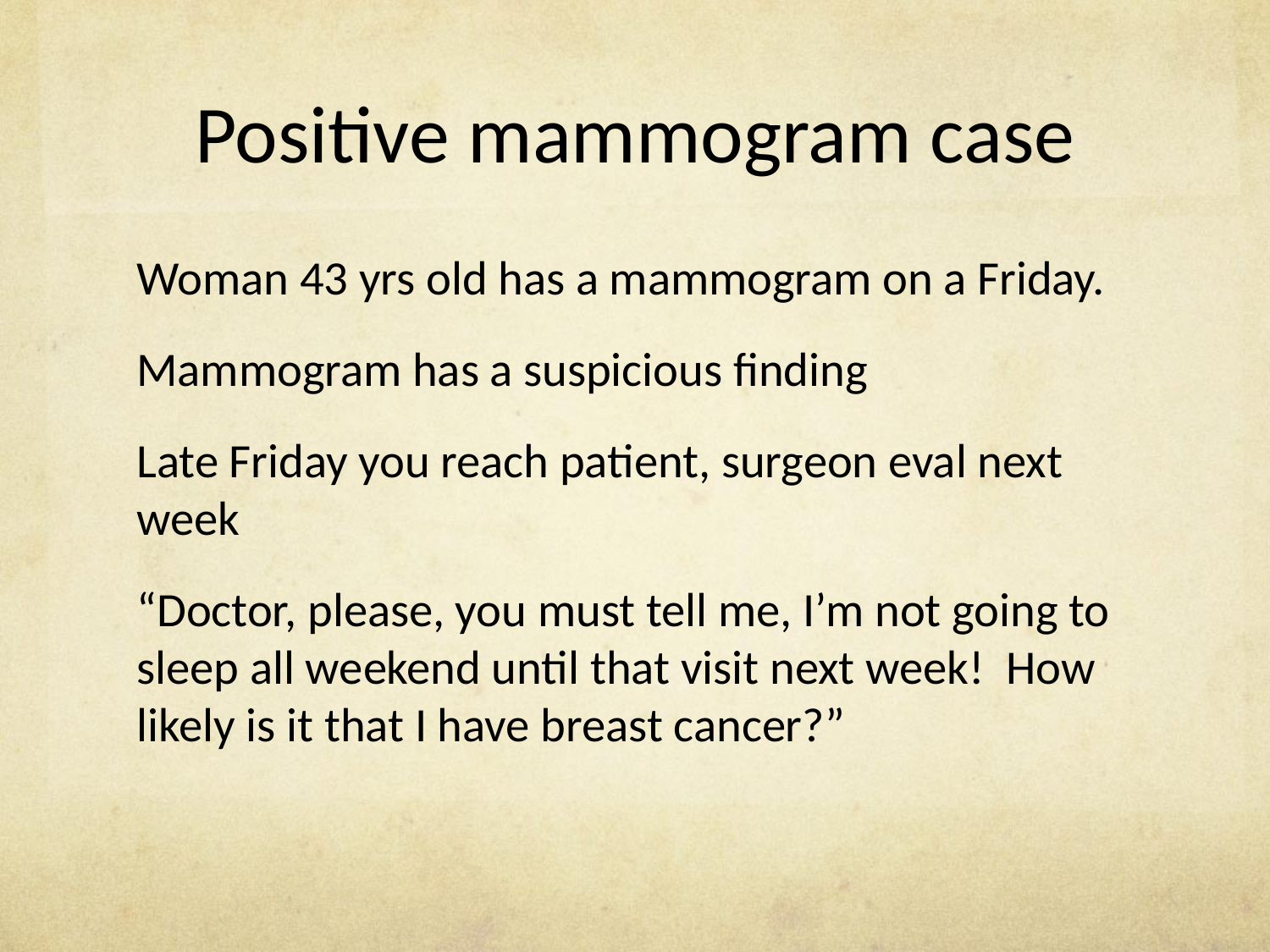

# Positive mammogram case
Woman 43 yrs old has a mammogram on a Friday.
Mammogram has a suspicious finding
Late Friday you reach patient, surgeon eval next week
“Doctor, please, you must tell me, I’m not going to sleep all weekend until that visit next week!  How likely is it that I have breast cancer?”